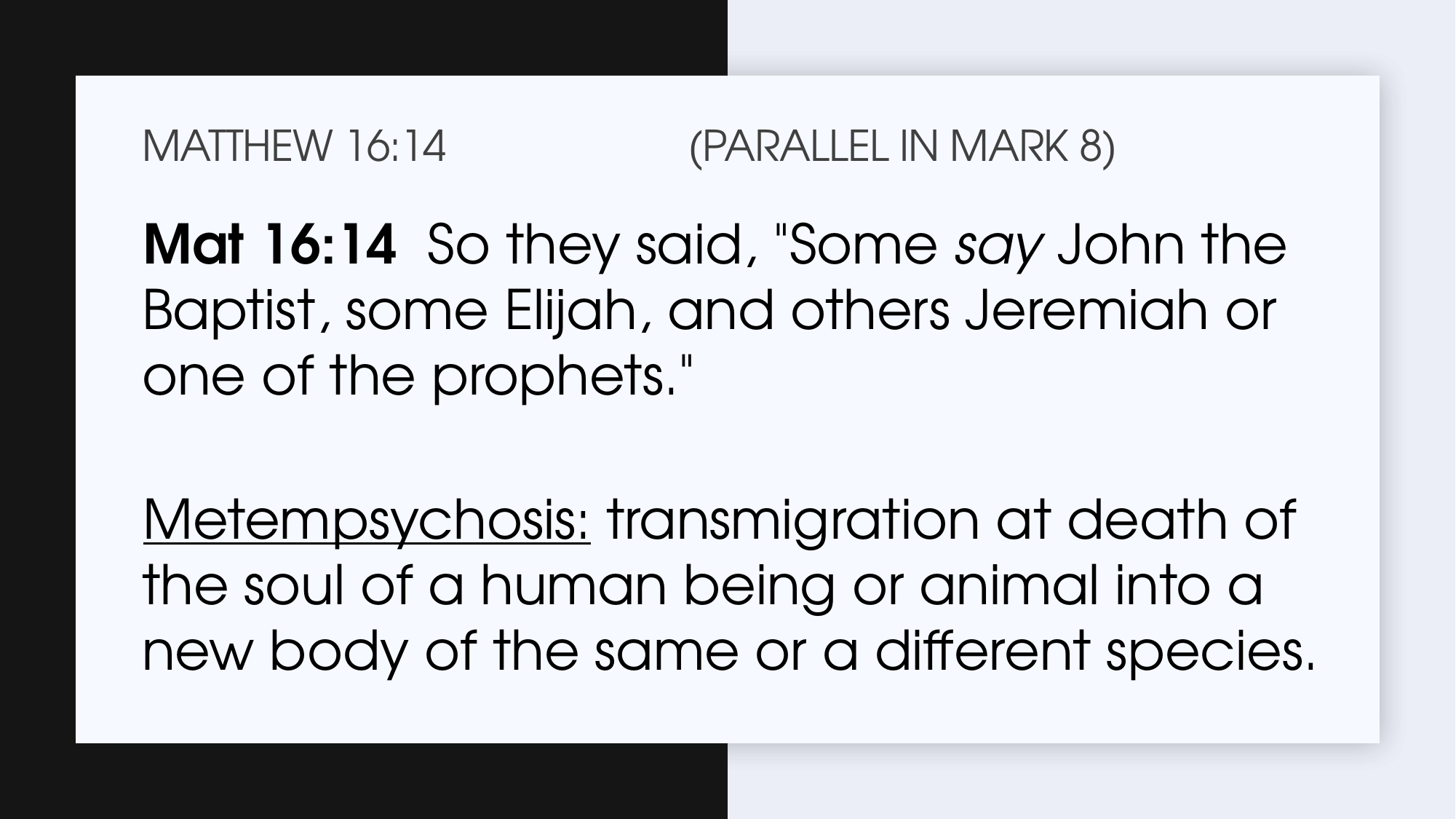

# Matthew 16:14			(Parallel in Mark 8)
Mat 16:14  So they said, "Some say John the Baptist, some Elijah, and others Jeremiah or one of the prophets."

Metempsychosis: transmigration at death of the soul of a human being or animal into a new body of the same or a different species.